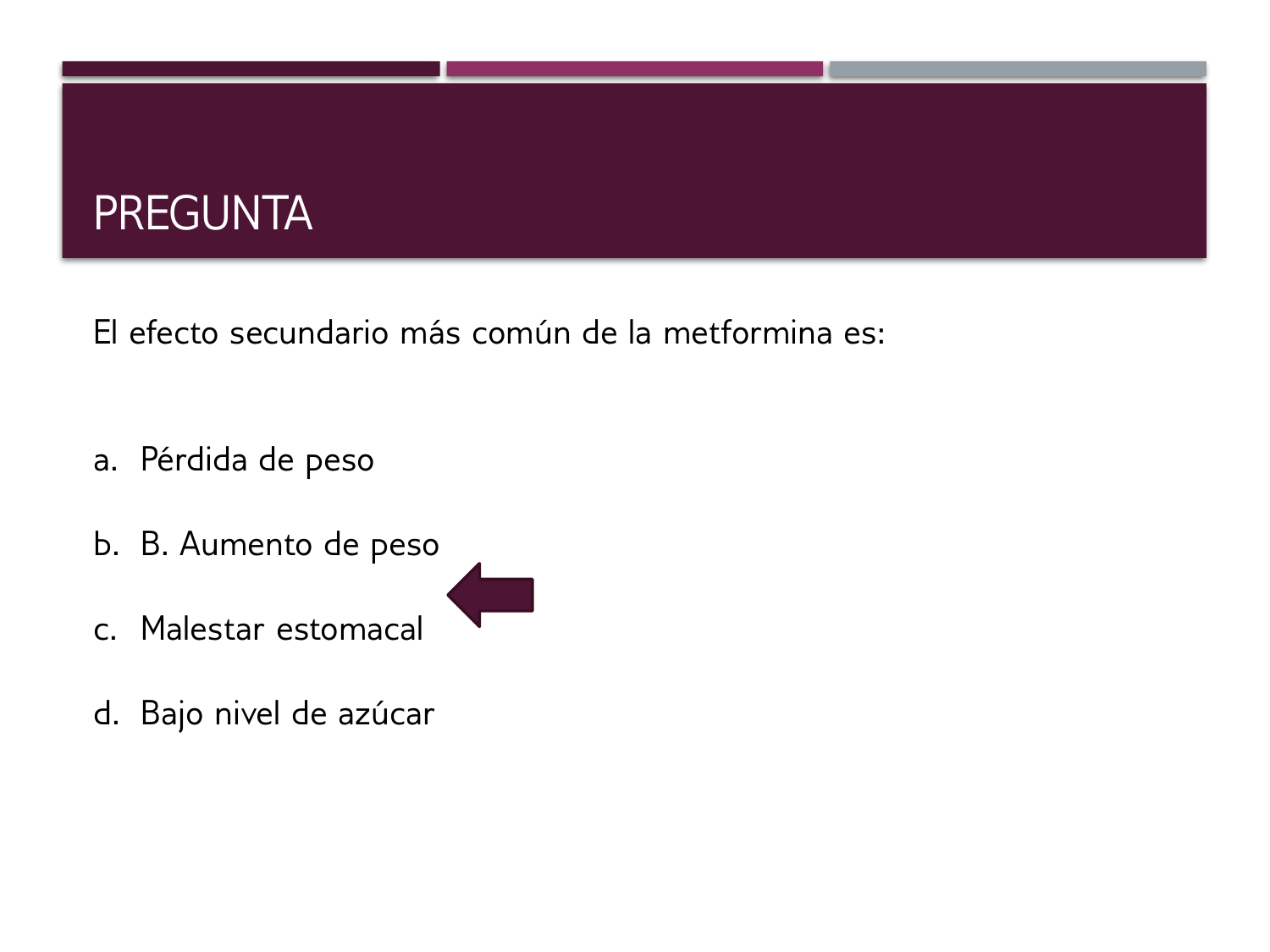

# PREGUNTA
El efecto secundario más común de la metformina es:

Pérdida de peso

B. Aumento de peso

Malestar estomacal

Bajo nivel de azúcar